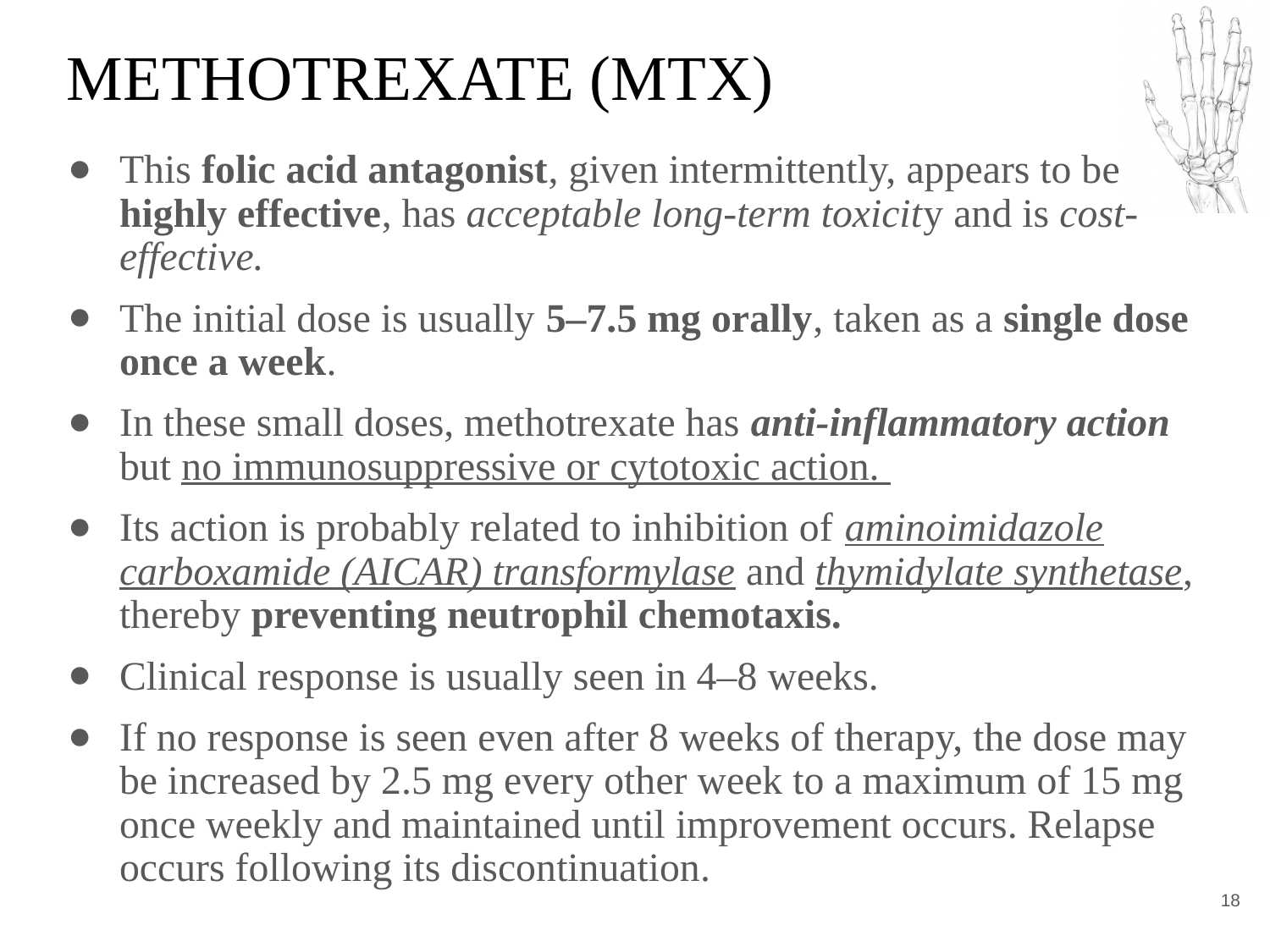

# METHOTREXATE (MTX)
This folic acid antagonist, given intermittently, appears to be highly effective, has acceptable long-term toxicity and is cost-effective.
The initial dose is usually 5–7.5 mg orally, taken as a single dose once a week.
In these small doses, methotrexate has anti-inflammatory action but no immunosuppressive or cytotoxic action.
Its action is probably related to inhibition of aminoimidazole carboxamide (AICAR) transformylase and thymidylate synthetase, thereby preventing neutrophil chemotaxis.
Clinical response is usually seen in 4–8 weeks.
If no response is seen even after 8 weeks of therapy, the dose may be increased by 2.5 mg every other week to a maximum of 15 mg once weekly and maintained until improvement occurs. Relapse occurs following its discontinuation.
18